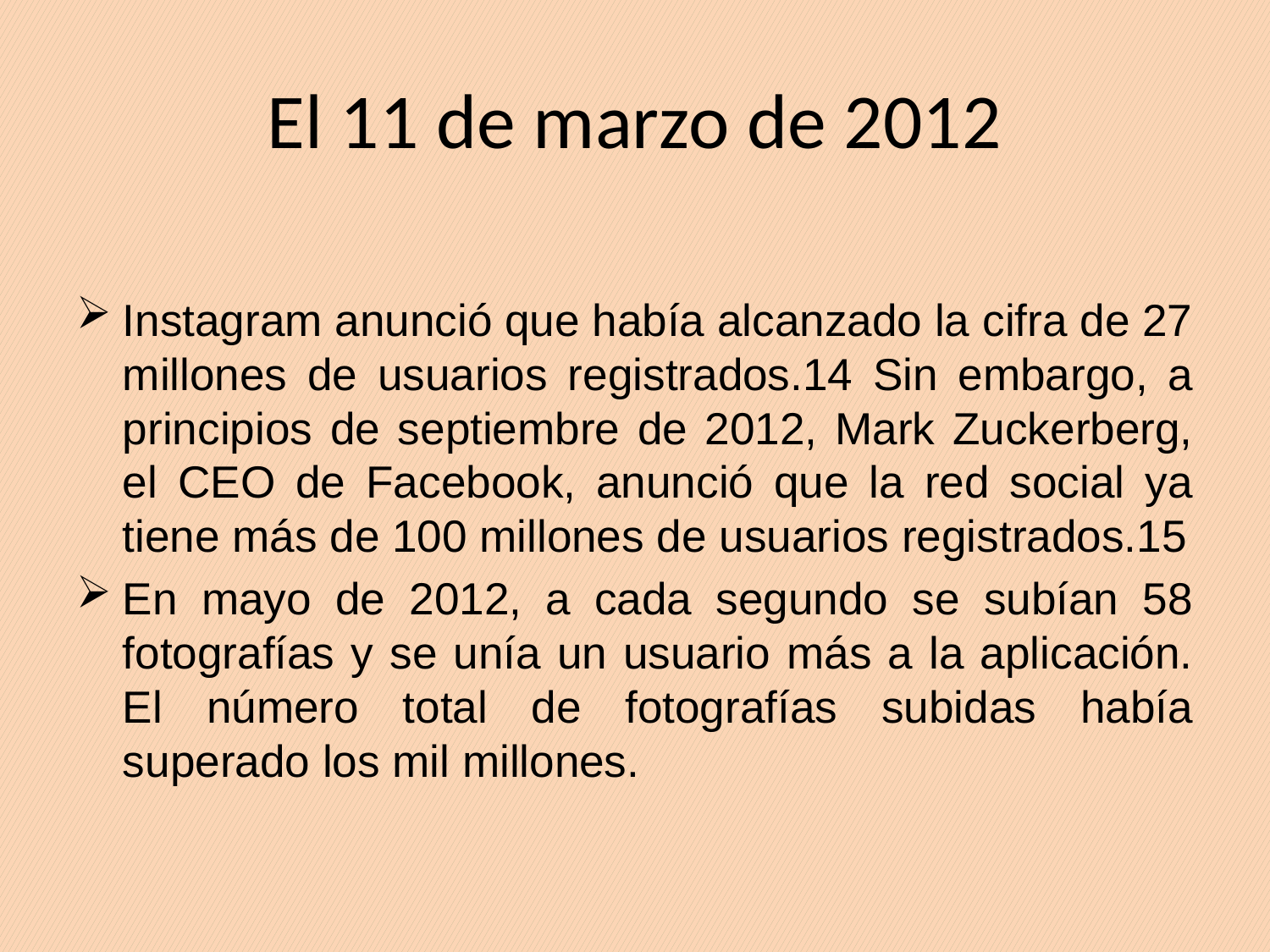

# El 11 de marzo de 2012

Instagram anunció que había alcanzado la cifra de 27 millones de usuarios registrados.14 Sin embargo, a principios de septiembre de 2012, Mark Zuckerberg, el CEO de Facebook, anunció que la red social ya tiene más de 100 millones de usuarios registrados.15
En mayo de 2012, a cada segundo se subían 58 fotografías y se unía un usuario más a la aplicación. El número total de fotografías subidas había superado los mil millones.